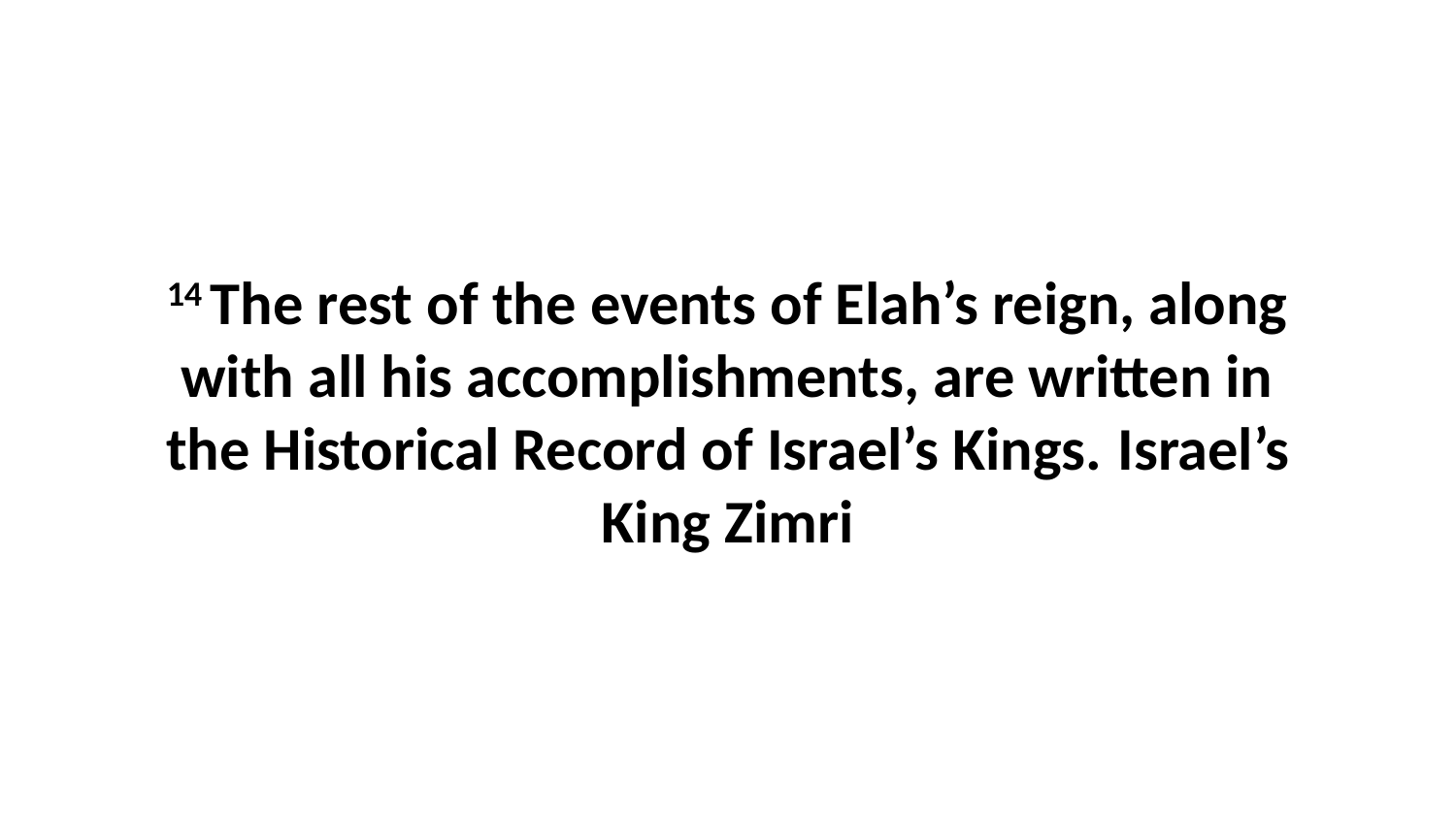

14 The rest of the events of Elah’s reign, along with all his accomplishments, are written in the Historical Record of Israel’s Kings. Israel’s King Zimri